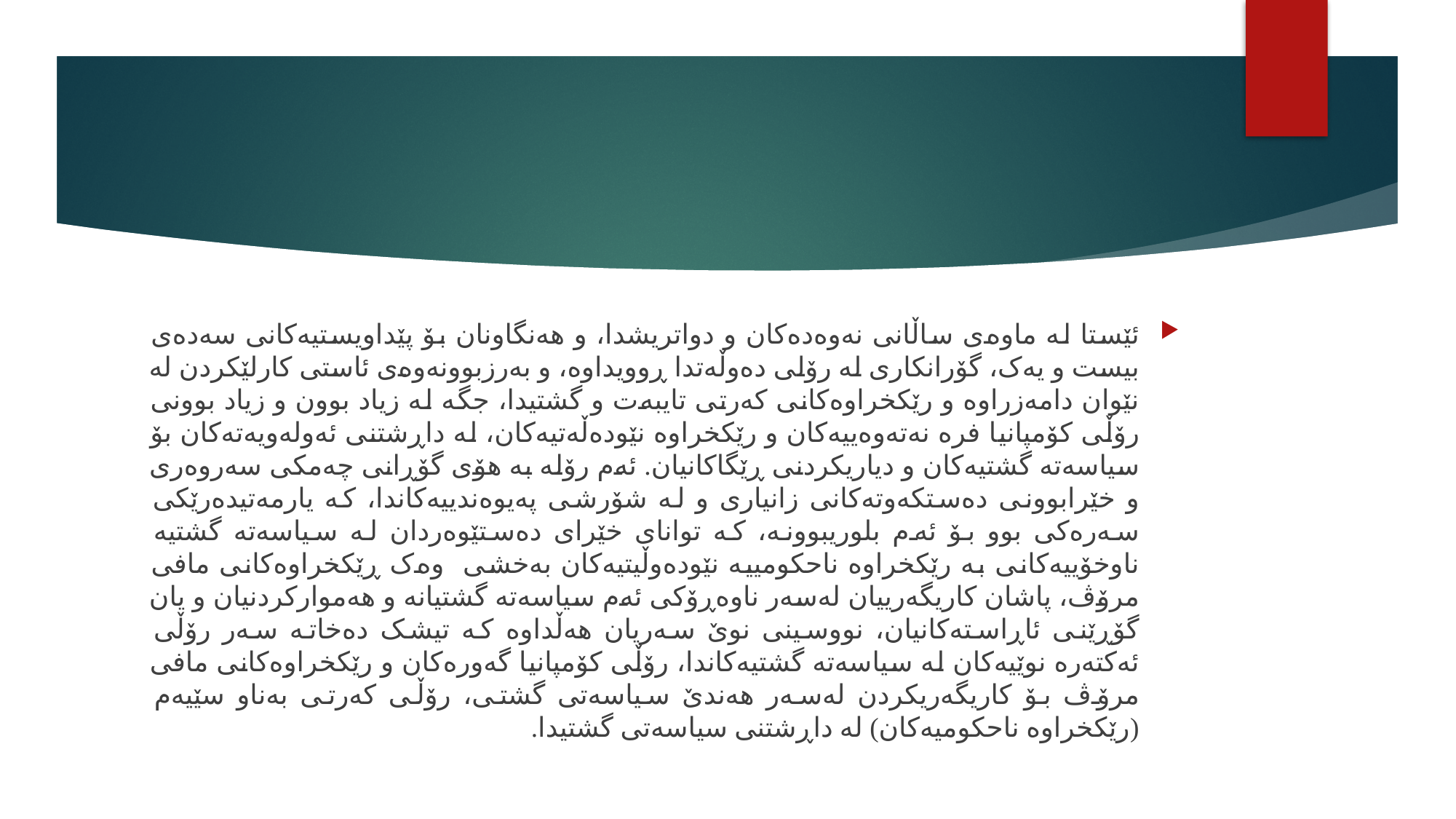

#
ئێستا لە ماوەی ساڵانی نەوەدەکان و دواتریشدا، و هەنگاونان بۆ پێداویستیەکانی سەدەی بیست و یەک، گۆرانکاری لە رۆلی دەوڵەتدا ڕوویداوە، و بەرزبوونەوەی ئاستی کارلێکردن لە نێوان دامەزراوە و رێکخراوەکانی کەرتی تایبەت و گشتیدا، جگە لە زیاد بوون و زیاد بوونی رۆڵی کۆمپانیا فرە نەتەوەییەکان و رێکخراوە نێودەڵەتیەکان، لە داڕشتنی ئەولەویەتەکان بۆ سیاسەتە گشتیەکان و دیاریکردنی ڕێگاکانیان. ئەم رۆلە بە هۆی گۆڕانی چەمکی سەروەری و خێرابوونی دەستکەوتەکانی زانیاری و لە شۆرشی پەیوەندییەکاندا، کە یارمەتیدەرێکی سەرەکی بوو بۆ ئەم بلوریبوونە، کە توانای خێرای دەستێوەردان لە سیاسەتە گشتیە ناوخۆییەکانی بە رێکخراوە ناحکومییە نێودەوڵيتیەکان بەخشی  وەک ڕێکخراوەکانی مافی مرۆڤ، پاشان کاریگەرییان لەسەر ناوەڕۆکی ئەم سیاسەتە گشتیانە و هەموارکردنیان و یان گۆڕێنی ئاڕاستەکانیان، نووسینی نوێ سەریان هەڵداوە کە تیشک دەخاتە سەر رۆڵی ئەکتەرە نوێیەکان لە سیاسەتە گشتیەکاندا، رۆڵی کۆمپانیا گەورەکان و رێکخراوەکانی مافی مرۆڤ بۆ کاریگەریکردن لەسەر هەندێ سیاسەتی گشتی، رۆڵی کەرتی بەناو سێیەم (رێکخراوە ناحکومیەکان) لە داڕشتنی سیاسەتی گشتیدا.